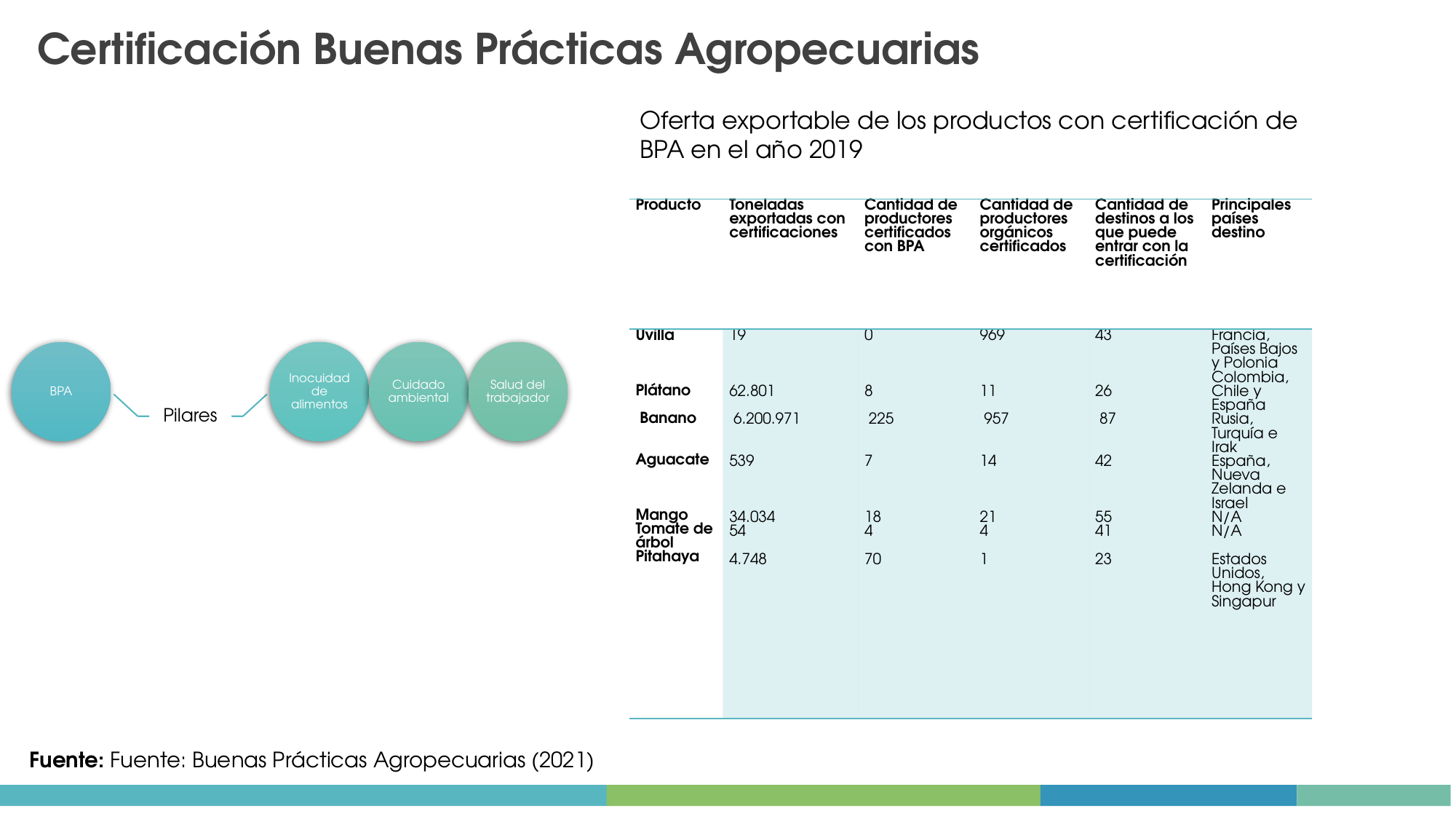

Certificación Buenas Prácticas Agropecuarias
Oferta exportable de los productos con certificación de BPA en el año 2019
BPA
Pilares
Inocuidad de alimentos
Cuidado ambiental
Salud del trabajador
| Producto | Toneladas exportadas con certificaciones | Cantidad de productores certificados con BPA | Cantidad de productores orgánicos certificados | Cantidad de destinos a los que puede entrar con la certificación | Principales países destino |
| --- | --- | --- | --- | --- | --- |
| Uvilla       Plátano    Banano     Aguacate       Mango Tomate de árbol Pitahaya | 19       62.801    6.200.971     539       34.034 54   4.748 | 0       8    225     7       18 4   70 | 969       11    957     14       21 4   1 | 43       26    87     42       55 41   23 | Francia, Países Bajos y Polonia Colombia, Chile y España Rusia, Turquía e Irak España, Nueva Zelanda e Israel N/A N/A   Estados Unidos, Hong Kong y Singapur |
Fuente: Fuente: Buenas Prácticas Agropecuarias (2021)